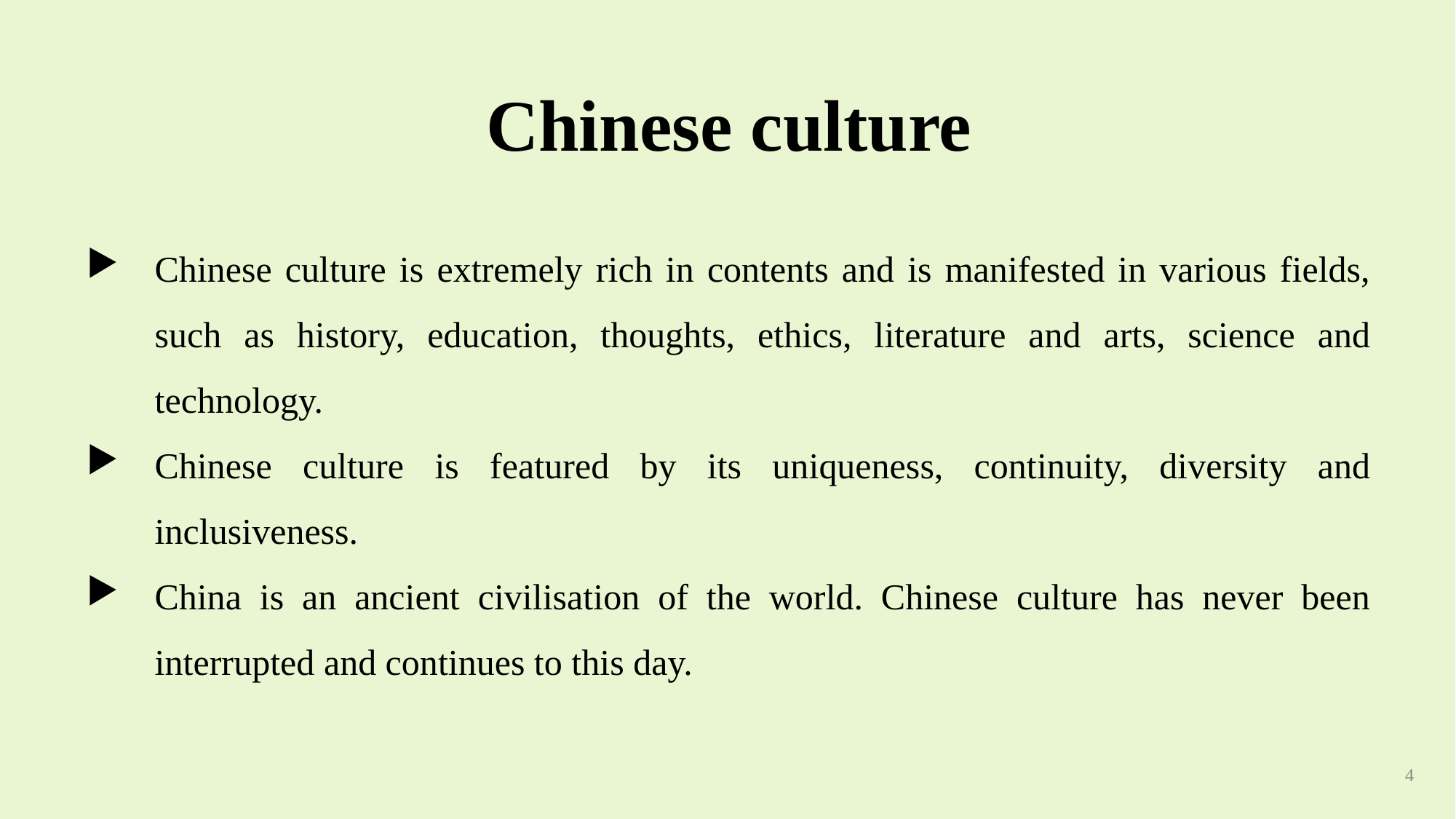

Chinese culture

Chinese culture is extremely rich in contents and is manifested in various fields, such as history, education, thoughts, ethics, literature and arts, science and technology.
Chinese culture is featured by its uniqueness, continuity, diversity and inclusiveness.
China is an ancient civilisation of the world. Chinese culture has never been interrupted and continues to this day.
4